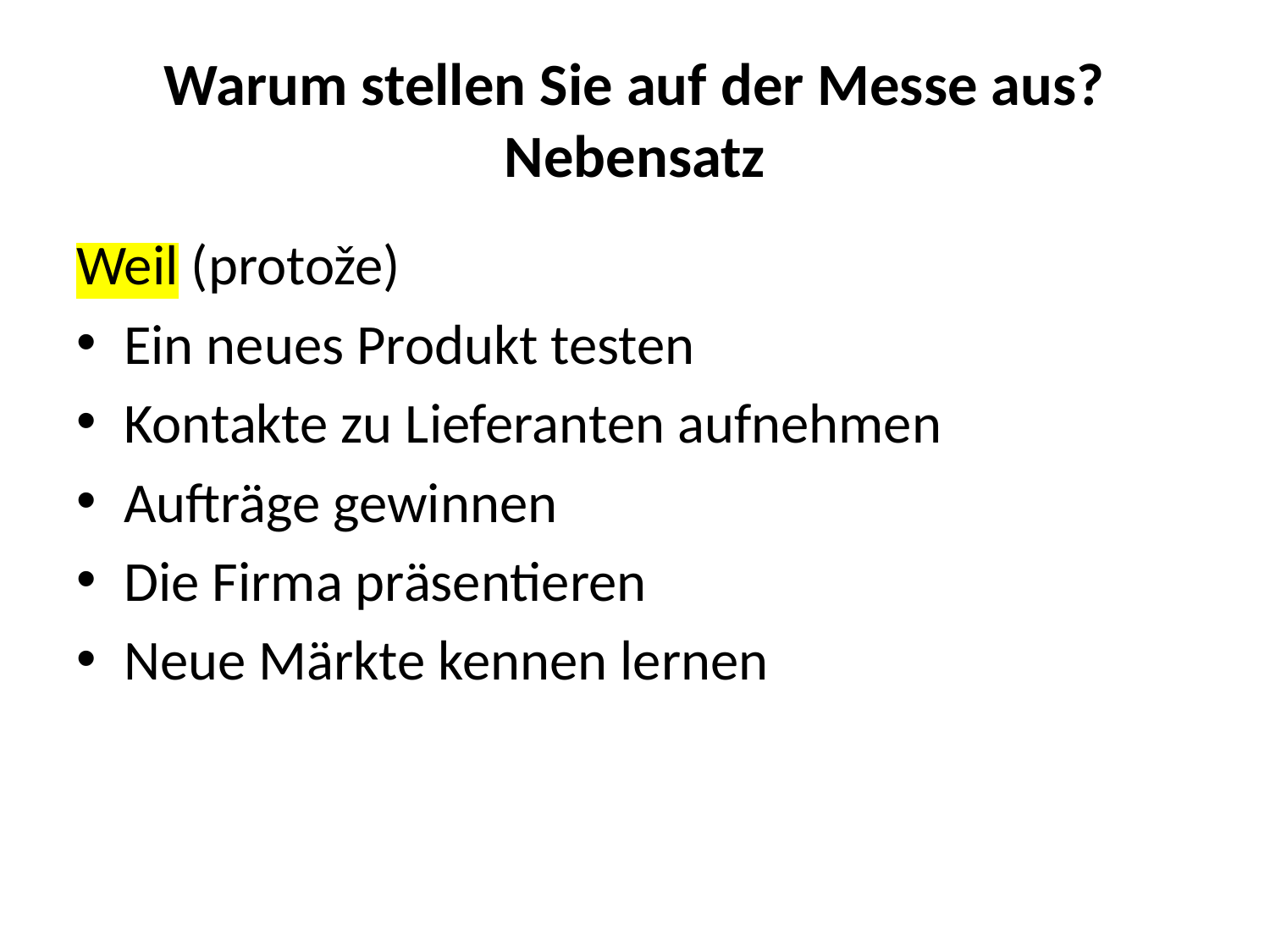

# Warum stellen Sie auf der Messe aus? Nebensatz
Weil (protože)
Ein neues Produkt testen
Kontakte zu Lieferanten aufnehmen
Aufträge gewinnen
Die Firma präsentieren
Neue Märkte kennen lernen